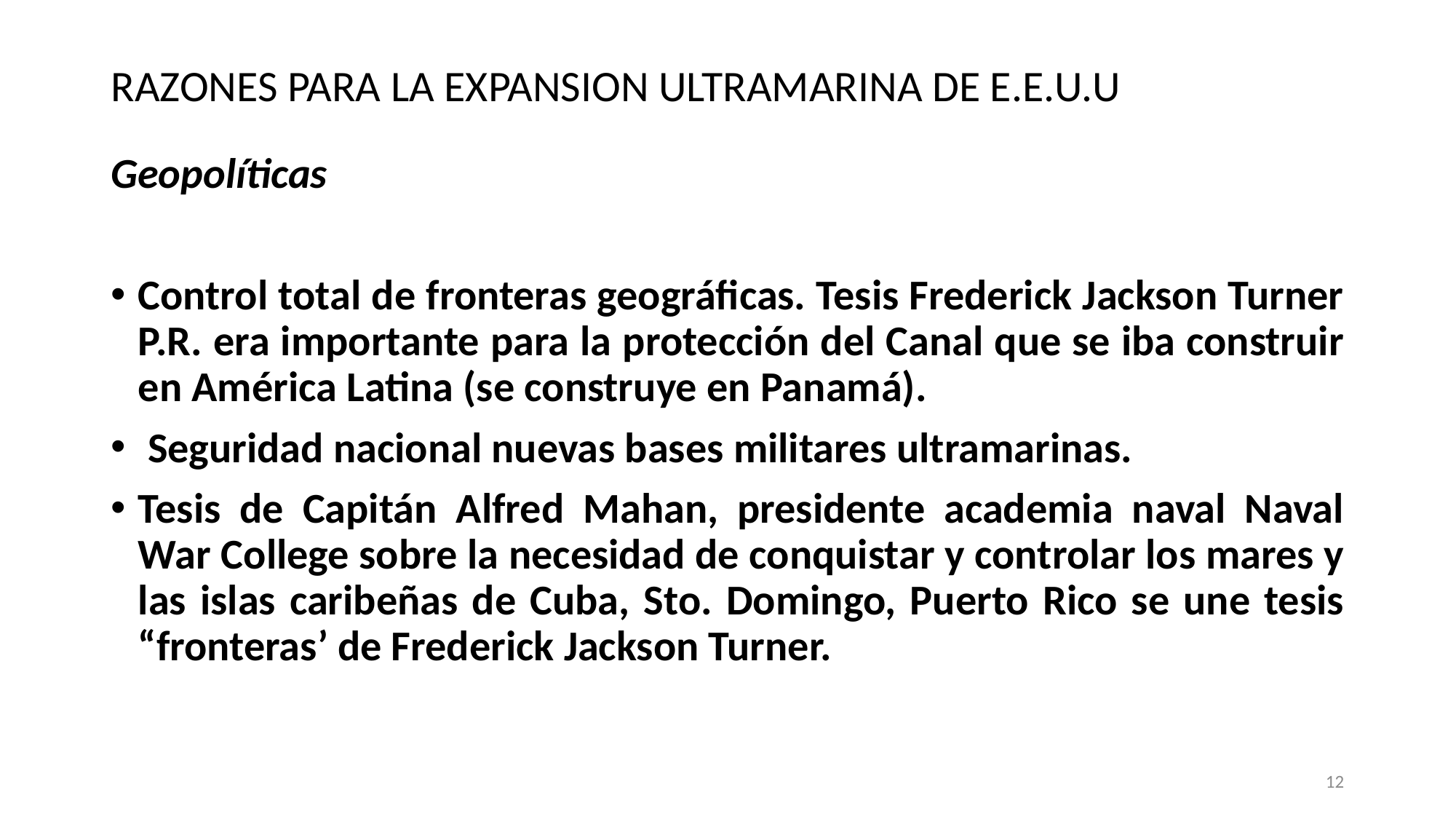

# RAZONES PARA LA EXPANSION ULTRAMARINA DE E.E.U.U
Geopolíticas

Control total de fronteras geográficas. Tesis Frederick Jackson Turner P.R. era importante para la protección del Canal que se iba construir en América Latina (se construye en Panamá).
 Seguridad nacional nuevas bases militares ultramarinas.
Tesis de Capitán Alfred Mahan, presidente academia naval Naval War College sobre la necesidad de conquistar y controlar los mares y las islas caribeñas de Cuba, Sto. Domingo, Puerto Rico se une tesis “fronteras’ de Frederick Jackson Turner.
12